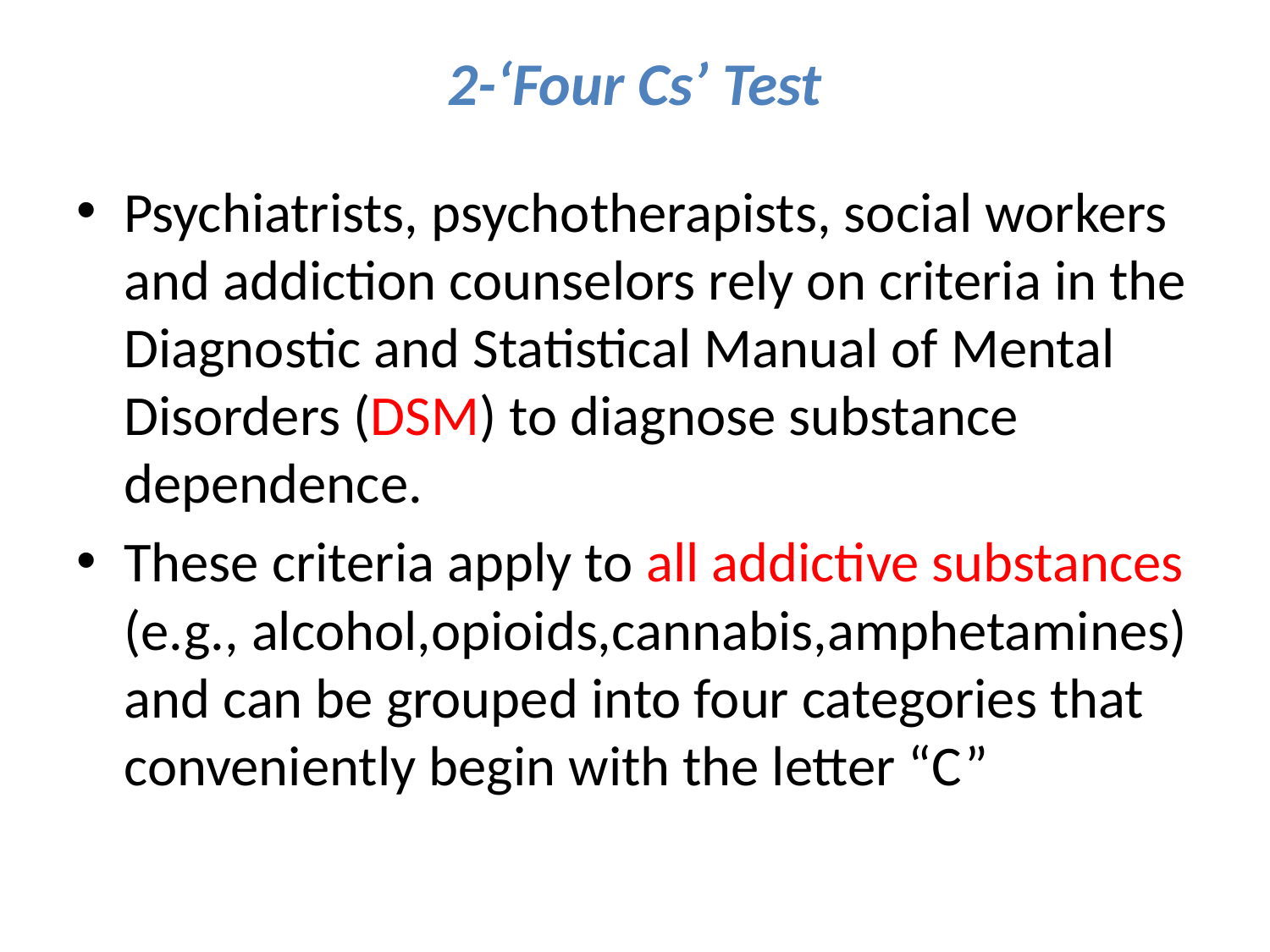

# 2-‘Four Cs’ Test
Psychiatrists, psychotherapists, social workers and addiction counselors rely on criteria in the Diagnostic and Statistical Manual of Mental Disorders (DSM) to diagnose substance dependence.
These criteria apply to all addictive substances (e.g., alcohol,opioids,cannabis,amphetamines) and can be grouped into four categories that conveniently begin with the letter “C”